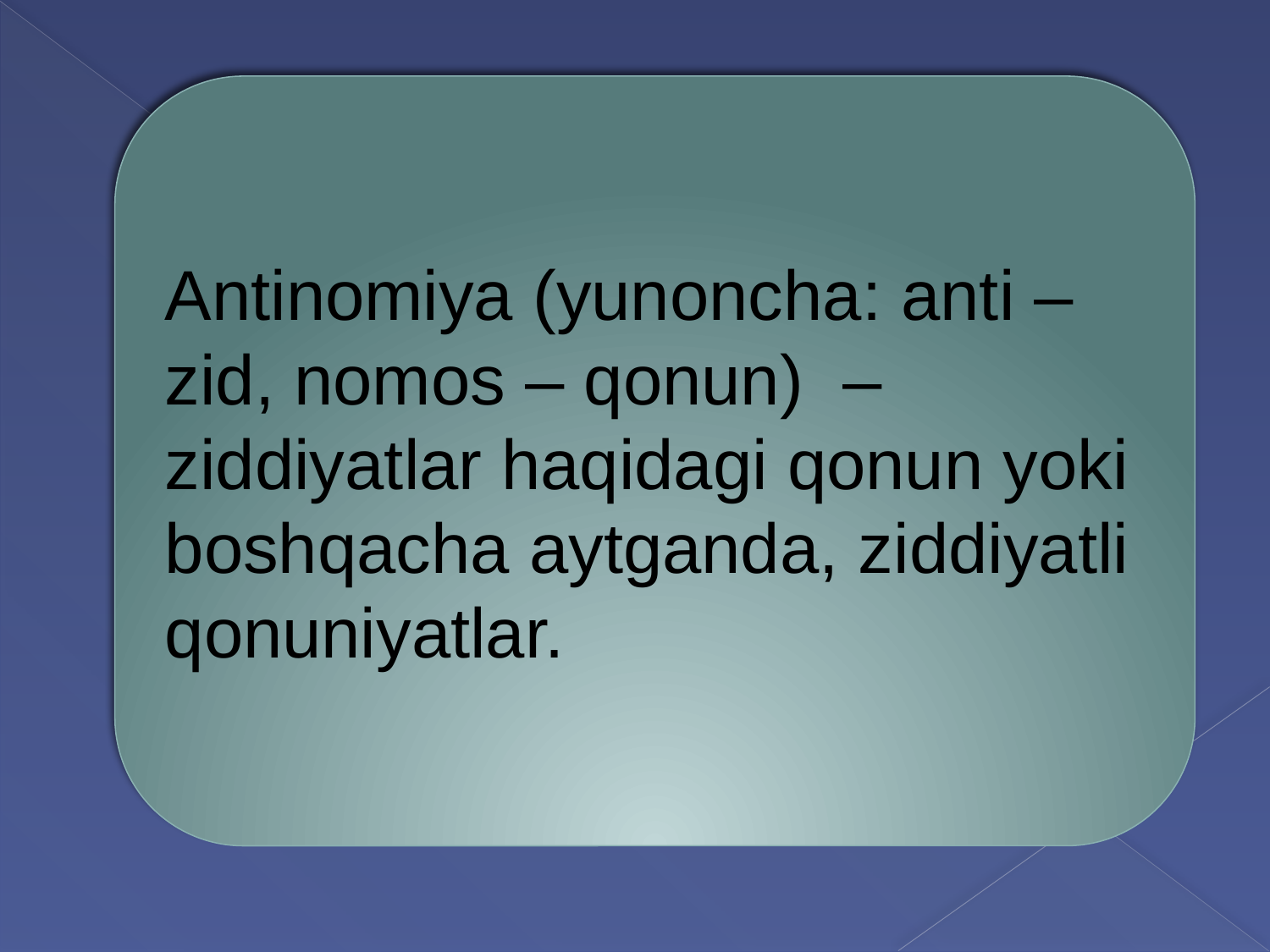

Antinomiya (yunoncha: anti – zid, nomos – qonun)  –   ziddiyatlar haqidagi qonun yoki boshqacha aytganda, ziddiyatli qonuniyatlar.